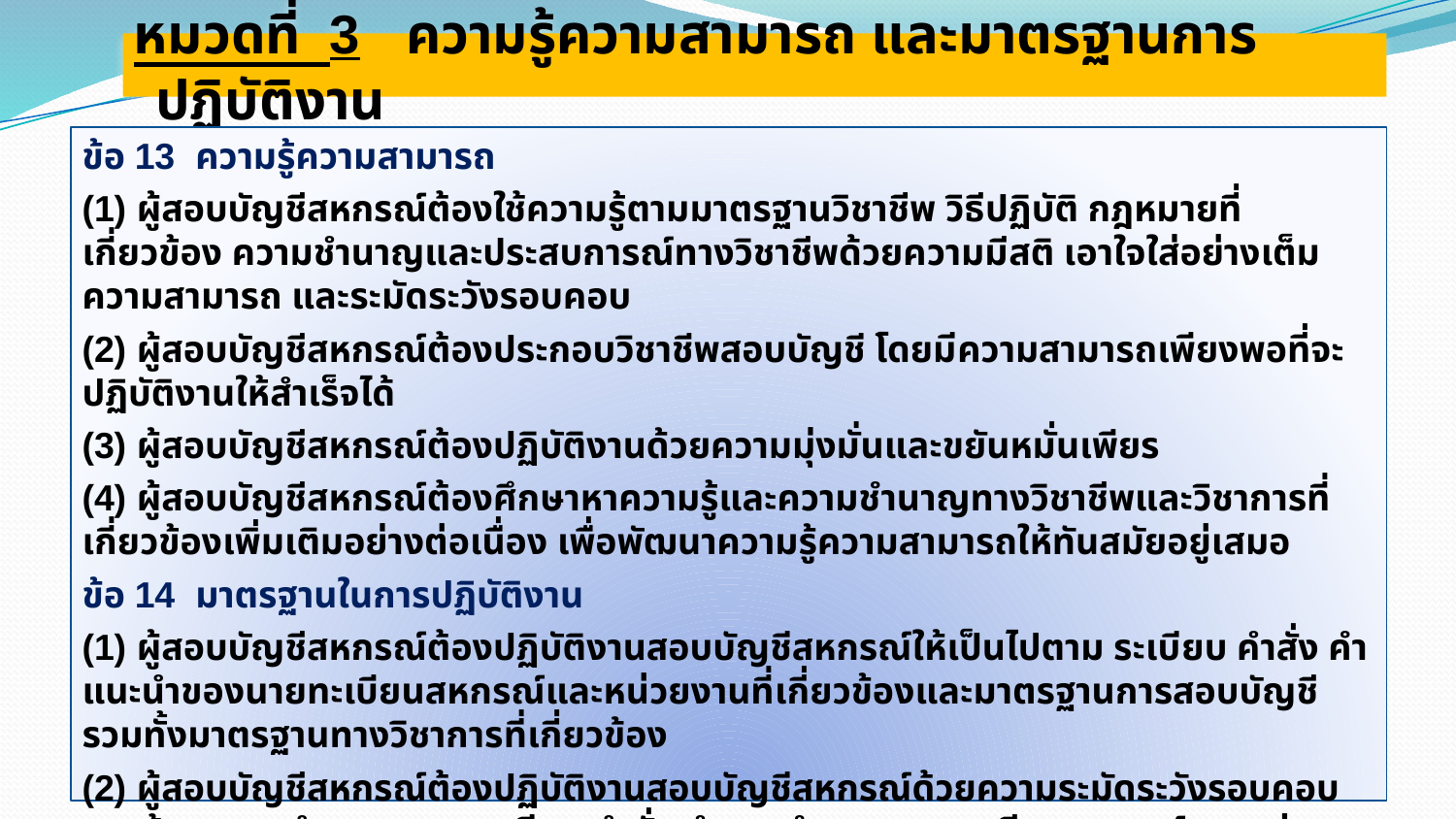

หมวดที่  3   ความรู้ความสามารถ และมาตรฐานการปฏิบัติงาน
ข้อ 13  ความรู้ความสามารถ
(1) ผู้สอบบัญชีสหกรณ์ต้องใช้ความรู้ตามมาตรฐานวิชาชีพ วิธีปฏิบัติ กฎหมายที่เกี่ยวข้อง ความชำนาญและประสบการณ์ทางวิชาชีพด้วยความมีสติ เอาใจใส่อย่างเต็มความสามารถ และระมัดระวังรอบคอบ
(2) ผู้สอบบัญชีสหกรณ์ต้องประกอบวิชาชีพสอบบัญชี โดยมีความสามารถเพียงพอที่จะปฏิบัติงานให้สำเร็จได้
(3) ผู้สอบบัญชีสหกรณ์ต้องปฏิบัติงานด้วยความมุ่งมั่นและขยันหมั่นเพียร
(4) ผู้สอบบัญชีสหกรณ์ต้องศึกษาหาความรู้และความชำนาญทางวิชาชีพและวิชาการที่เกี่ยวข้องเพิ่มเติมอย่างต่อเนื่อง เพื่อพัฒนาความรู้ความสามารถให้ทันสมัยอยู่เสมอ
ข้อ 14  มาตรฐานในการปฏิบัติงาน
(1) ผู้สอบบัญชีสหกรณ์ต้องปฏิบัติงานสอบบัญชีสหกรณ์ให้เป็นไปตาม ระเบียบ คำสั่ง คำแนะนำของนายทะเบียนสหกรณ์และหน่วยงานที่เกี่ยวข้องและมาตรฐานการสอบบัญชี รวมทั้งมาตรฐานทางวิชาการที่เกี่ยวข้อง
(2) ผู้สอบบัญชีสหกรณ์ต้องปฏิบัติงานสอบบัญชีสหกรณ์ด้วยความระมัดระวังรอบคอบ และด้วยความชำนาญ ตามระเบียบ คำสั่ง คำแนะนำของนายทะเบียนสหกรณ์และหน่วยงานที่เกี่ยวข้อง และมาตรฐานการสอบบัญชี รวมทั้งมาตรฐานทางวิชาการที่เกี่ยวข้อง